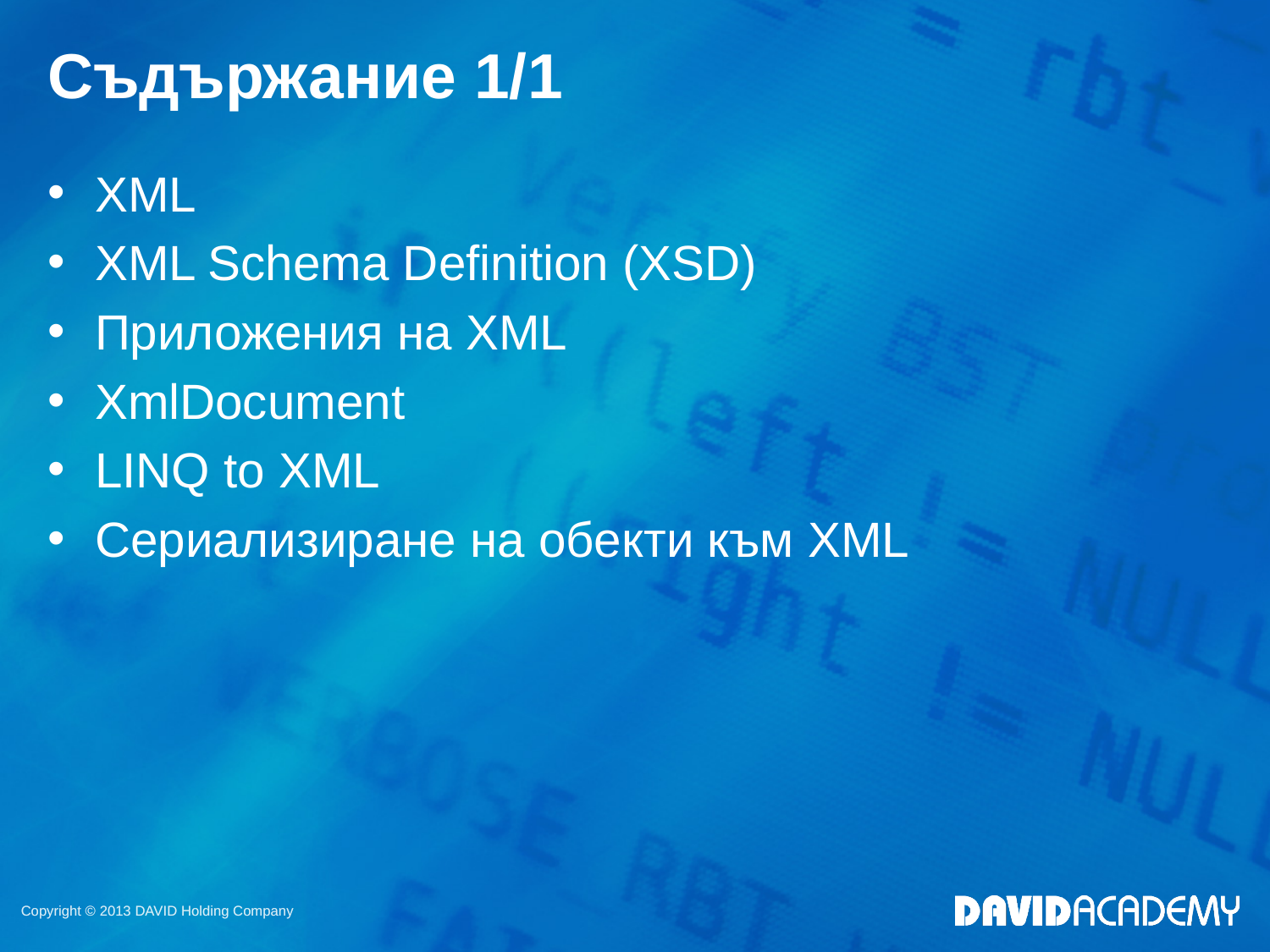

# Съдържание 1/1
XML
XML Schema Definition (XSD)
Приложения на XML
XmlDocument
LINQ to XML
Сериализиране на обекти към XML